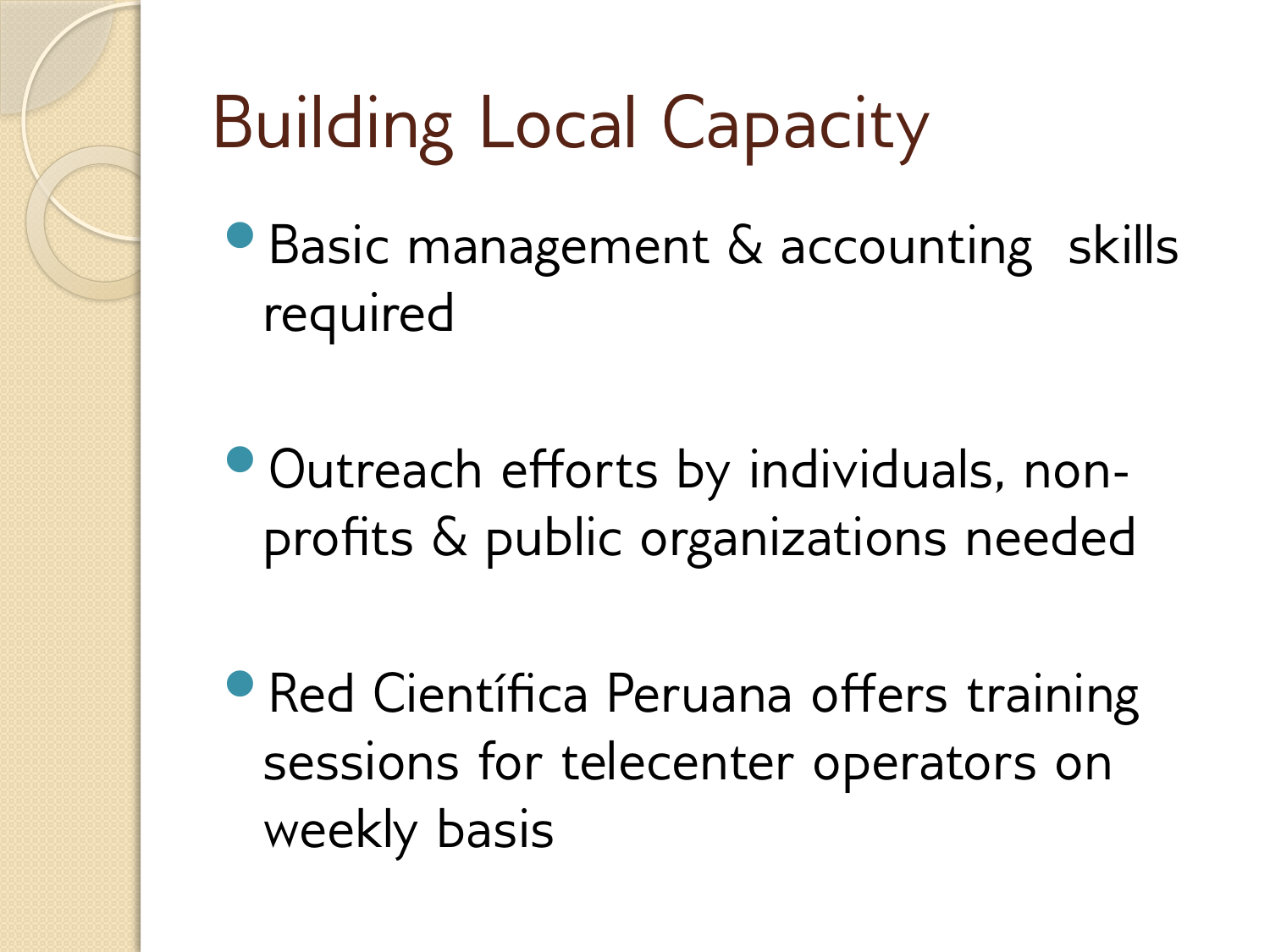

# Building Local Capacity
Basic management & accounting  skills required

Outreach efforts by individuals, non-profits & public organizations needed

Red Científica Peruana offers training sessions for telecenter operators on weekly basis